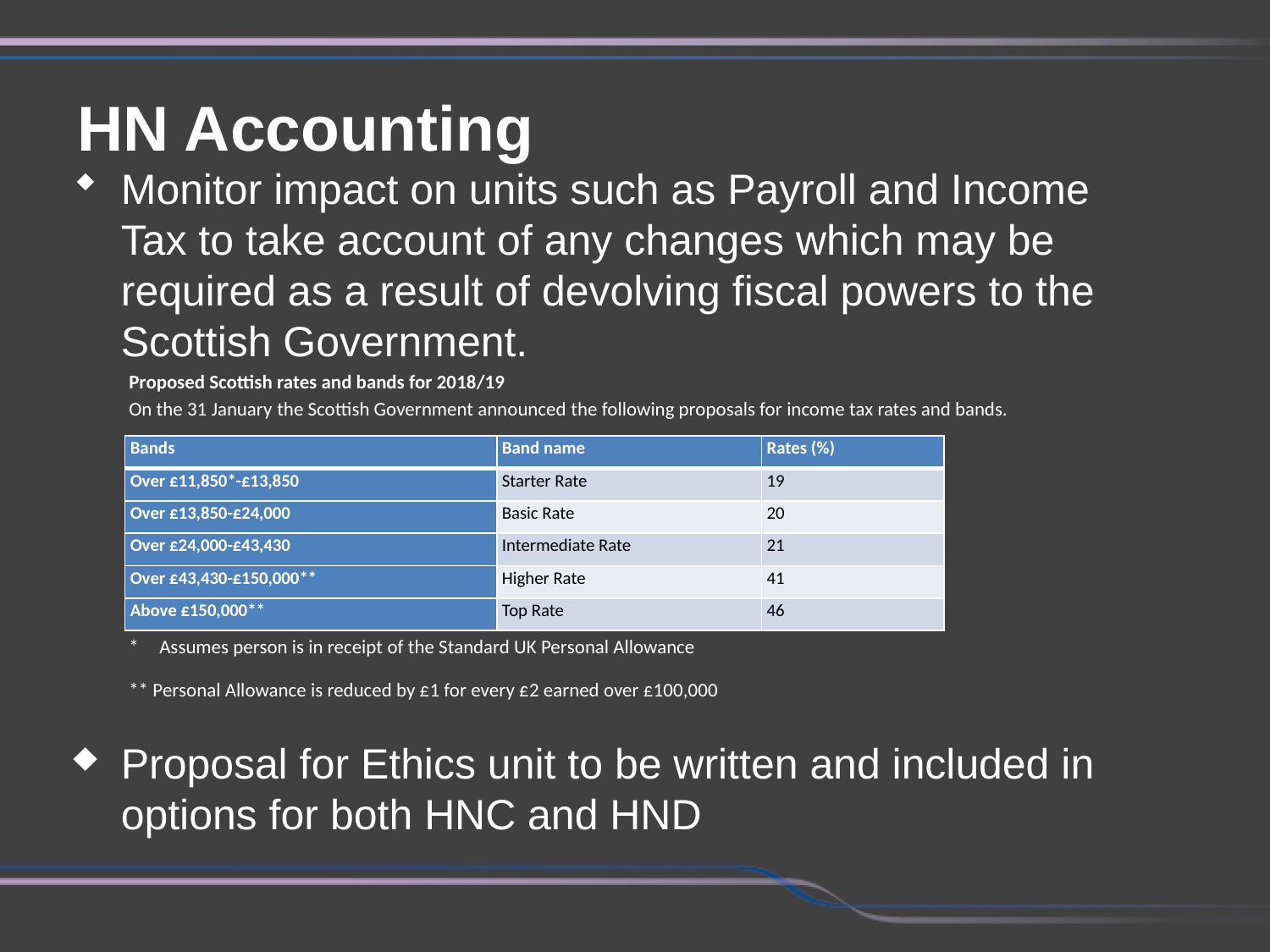

HN Accounting
Monitor impact on units such as Payroll and Income Tax to take account of any changes which may be required as a result of devolving fiscal powers to the Scottish Government.
Proposed Scottish rates and bands for 2018/19
On the 31 January the Scottish Government announced the following proposals for income tax rates and bands.

*  Assumes person is in receipt of the Standard UK Personal Allowance
** Personal Allowance is reduced by £1 for every £2 earned over £100,000

Proposal for Ethics unit to be written and included in options for both HNC and HND

| Bands | Band name | Rates (%) |
| --- | --- | --- |
| Over £11,850\*-£13,850 | Starter Rate | 19 |
| Over £13,850-£24,000 | Basic Rate | 20 |
| Over £24,000-£43,430 | Intermediate Rate | 21 |
| Over £43,430-£150,000\*\* | Higher Rate | 41 |
| Above £150,000\*\* | Top Rate | 46 |